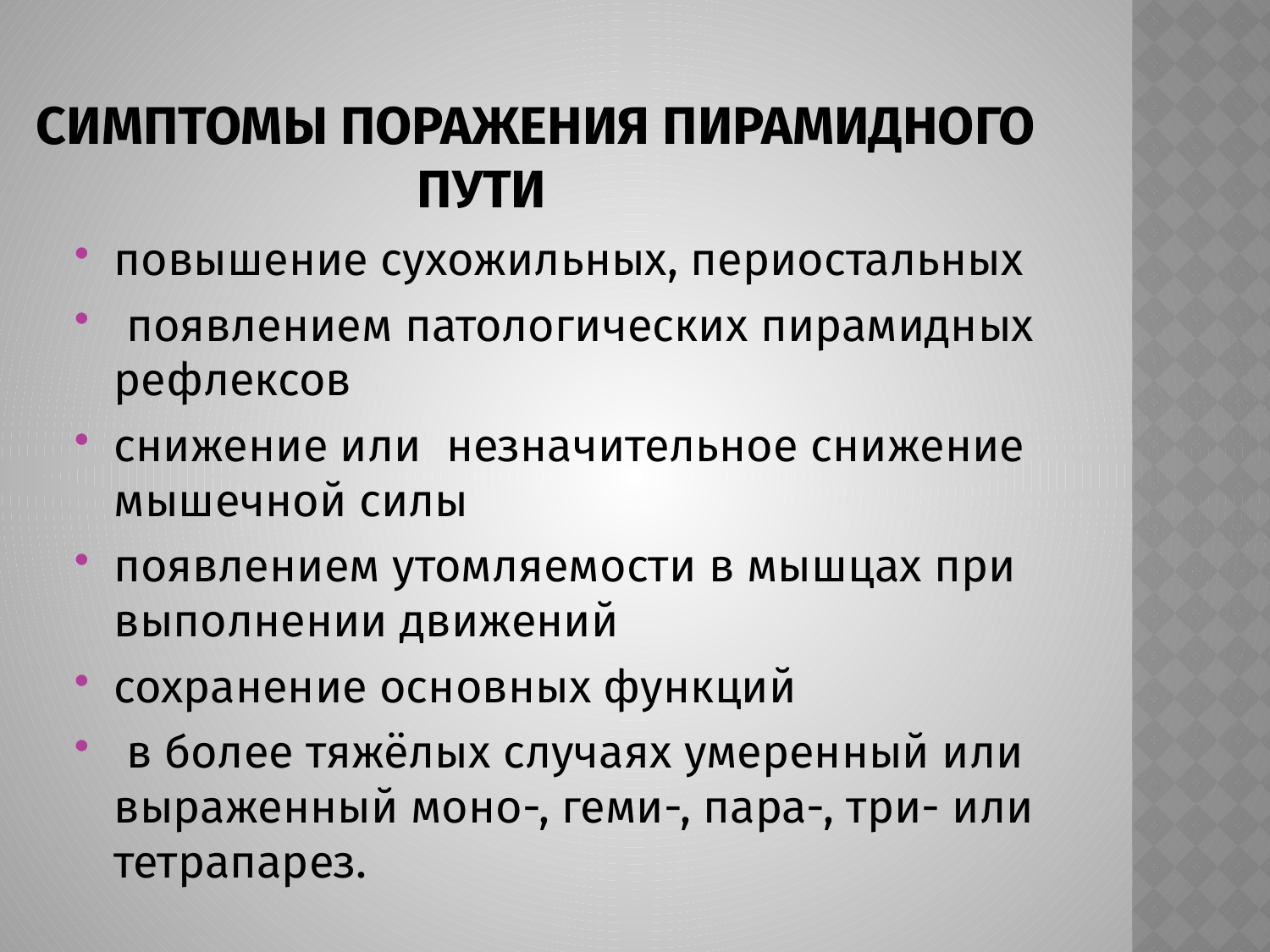

# Симптомы поражения пирамидного 				пути
повышение сухожильных, периостальных
 появлением патологических пирамидных рефлексов
снижение или  незначительное снижение мышечной силы
появлением утомляемости в мышцах при выполнении движений
сохранение основных функций
 в более тяжёлых случаях умеренный или выраженный моно-, геми-, пара-, три- или тетрапарез.